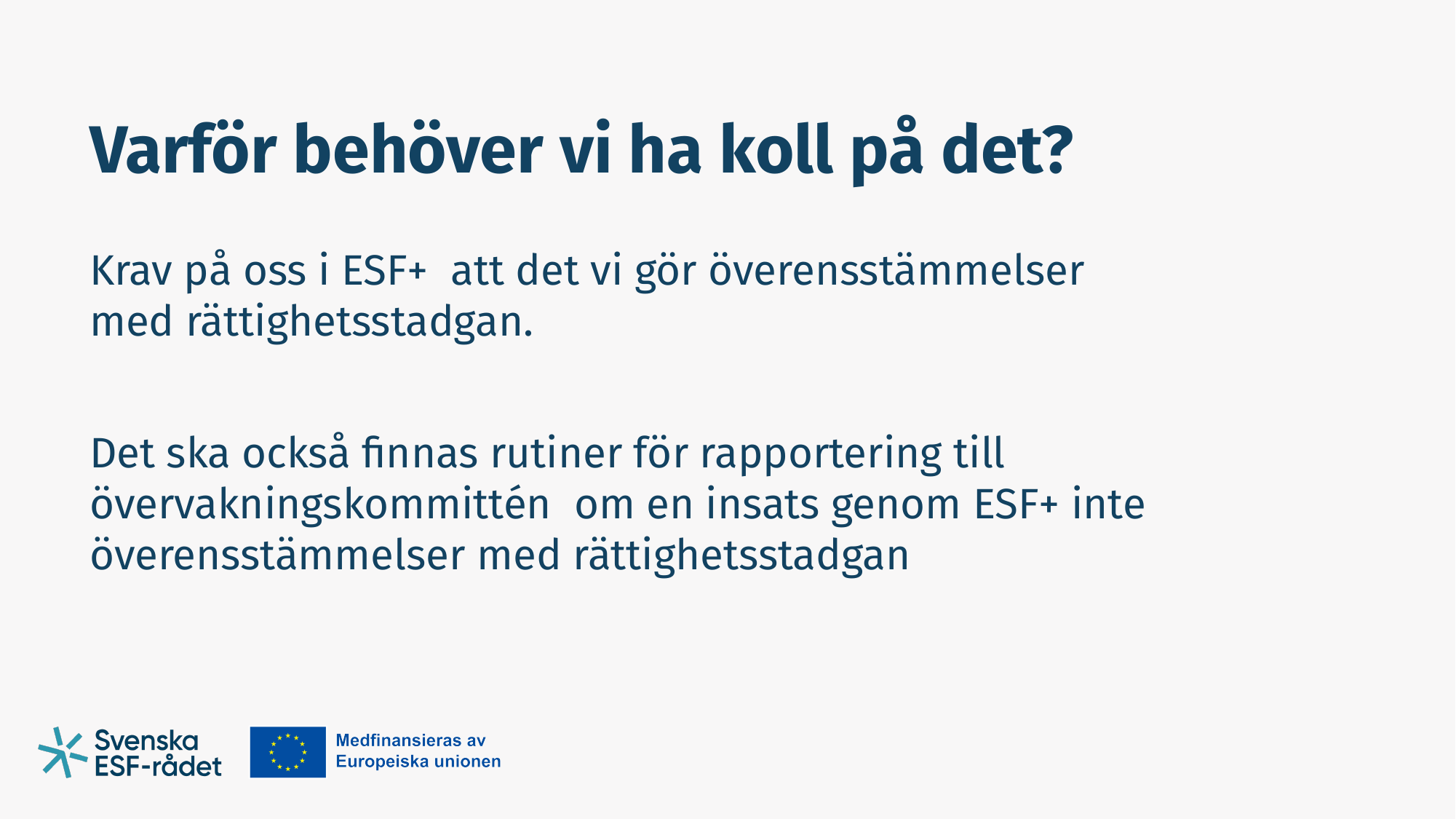

# Varför behöver vi ha koll på det?
Krav på oss i ESF+  att det vi gör överensstämmelser med rättighetsstadgan.

Det ska också finnas rutiner för rapportering till övervakningskommittén  om en insats genom ESF+ inte överensstämmelser med rättighetsstadgan